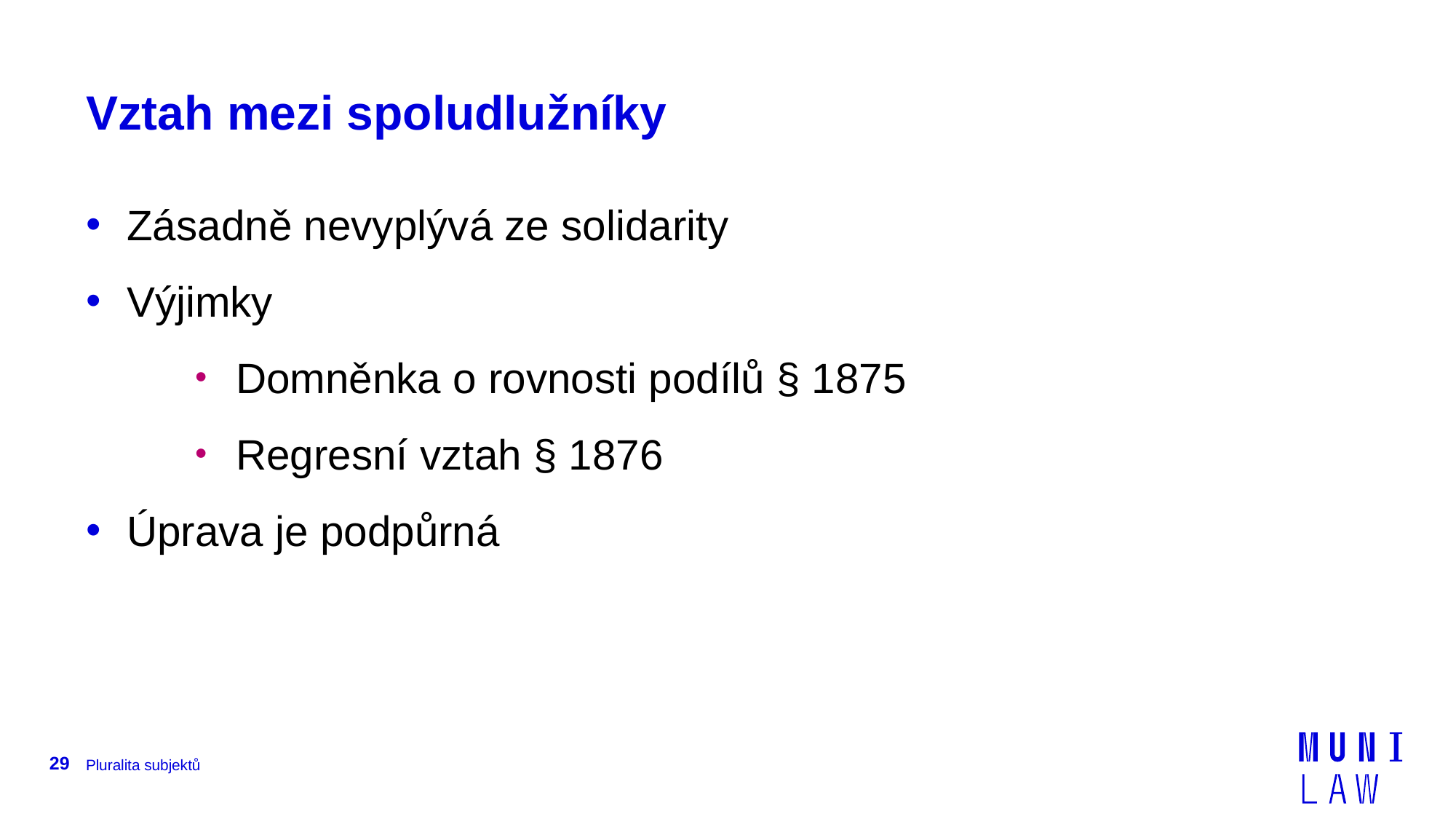

# Vztah mezi spoludlužníky
Zásadně nevyplývá ze solidarity
Výjimky
Domněnka o rovnosti podílů § 1875
Regresní vztah § 1876
Úprava je podpůrná
29
Pluralita subjektů